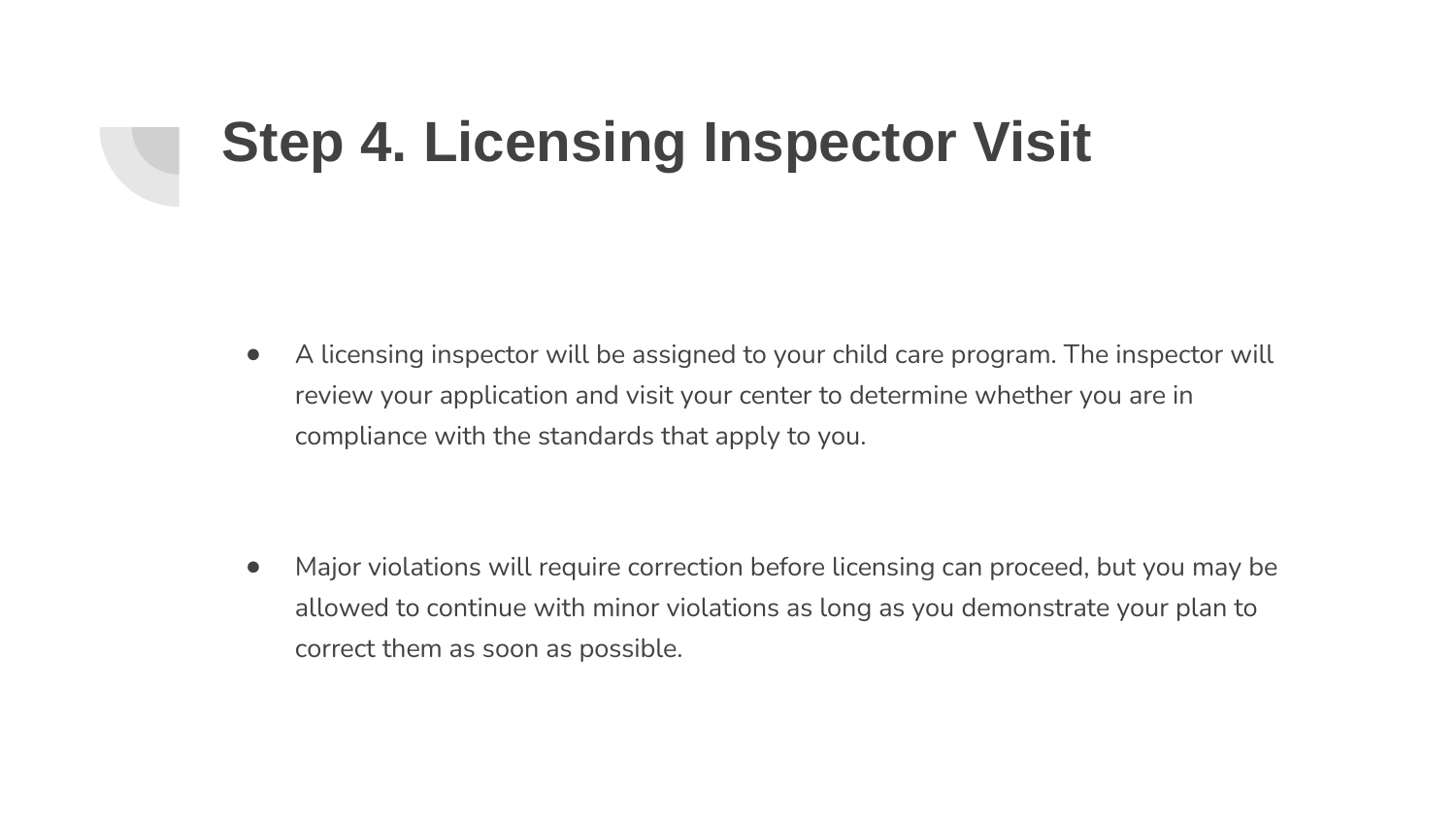

# Step 4. Licensing Inspector Visit
A licensing inspector will be assigned to your child care program. The inspector will review your application and visit your center to determine whether you are in compliance with the standards that apply to you.

Major violations will require correction before licensing can proceed, but you may be allowed to continue with minor violations as long as you demonstrate your plan to correct them as soon as possible.